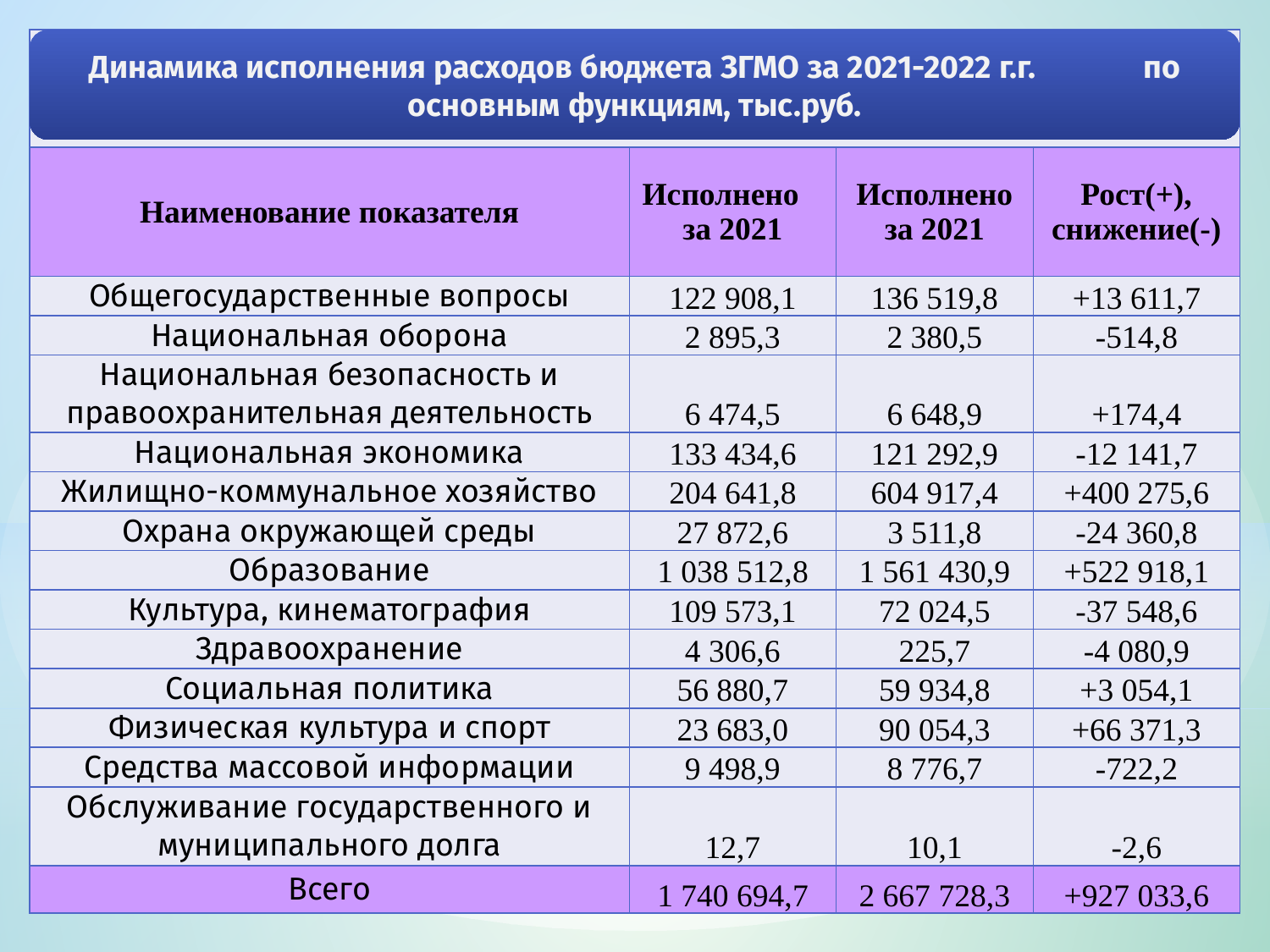

Динамика исполнения расходов бюджета ЗГМО за 2021-2022 г.г.              по основным функциям, тыс.руб.

|  |  |  |  |
| --- | --- | --- | --- |
|  |  |  |  |
|  |  |  |  |
| Наименование показателя | Исполнено за 2021 | Исполнено за 2021 | Рост(+), снижение(-) |
| Общегосударственные вопросы | 122 908,1 | 136 519,8 | +13 611,7 |
| Национальная оборона | 2 895,3 | 2 380,5 | -514,8 |
| Национальная безопасность и правоохранительная деятельность | 6 474,5 | 6 648,9 | +174,4 |
| Национальная экономика | 133 434,6 | 121 292,9 | -12 141,7 |
| Жилищно-коммунальное хозяйство | 204 641,8 | 604 917,4 | +400 275,6 |
| Охрана окружающей среды | 27 872,6 | 3 511,8 | -24 360,8 |
| Образование | 1 038 512,8 | 1 561 430,9 | +522 918,1 |
| Культура, кинематография | 109 573,1 | 72 024,5 | -37 548,6 |
| Здравоохранение | 4 306,6 | 225,7 | -4 080,9 |
| Социальная политика | 56 880,7 | 59 934,8 | +3 054,1 |
| Физическая культура и спорт | 23 683,0 | 90 054,3 | +66 371,3 |
| Средства массовой информации | 9 498,9 | 8 776,7 | -722,2 |
| Обслуживание государственного и муниципального долга | 12,7 | 10,1 | -2,6 |
| Всего | 1 740 694,7 | 2 667 728,3 | +927 033,6 |